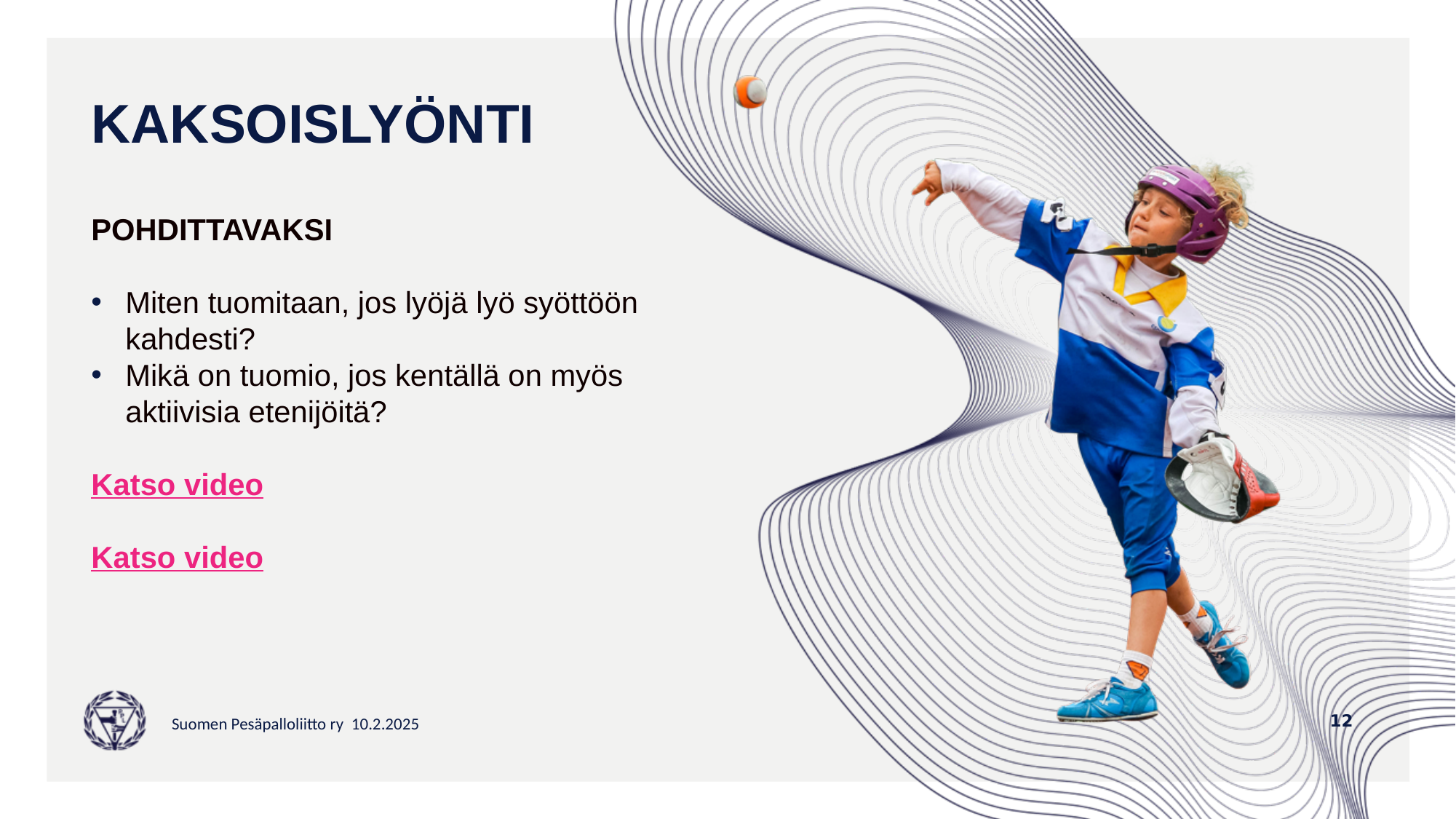

# KAKSOISLYÖNTI
POHDITTAVAKSI
Miten tuomitaan, jos lyöjä lyö syöttöön kahdesti?
Mikä on tuomio, jos kentällä on myös aktiivisia etenijöitä?

Katso video

Katso video
12